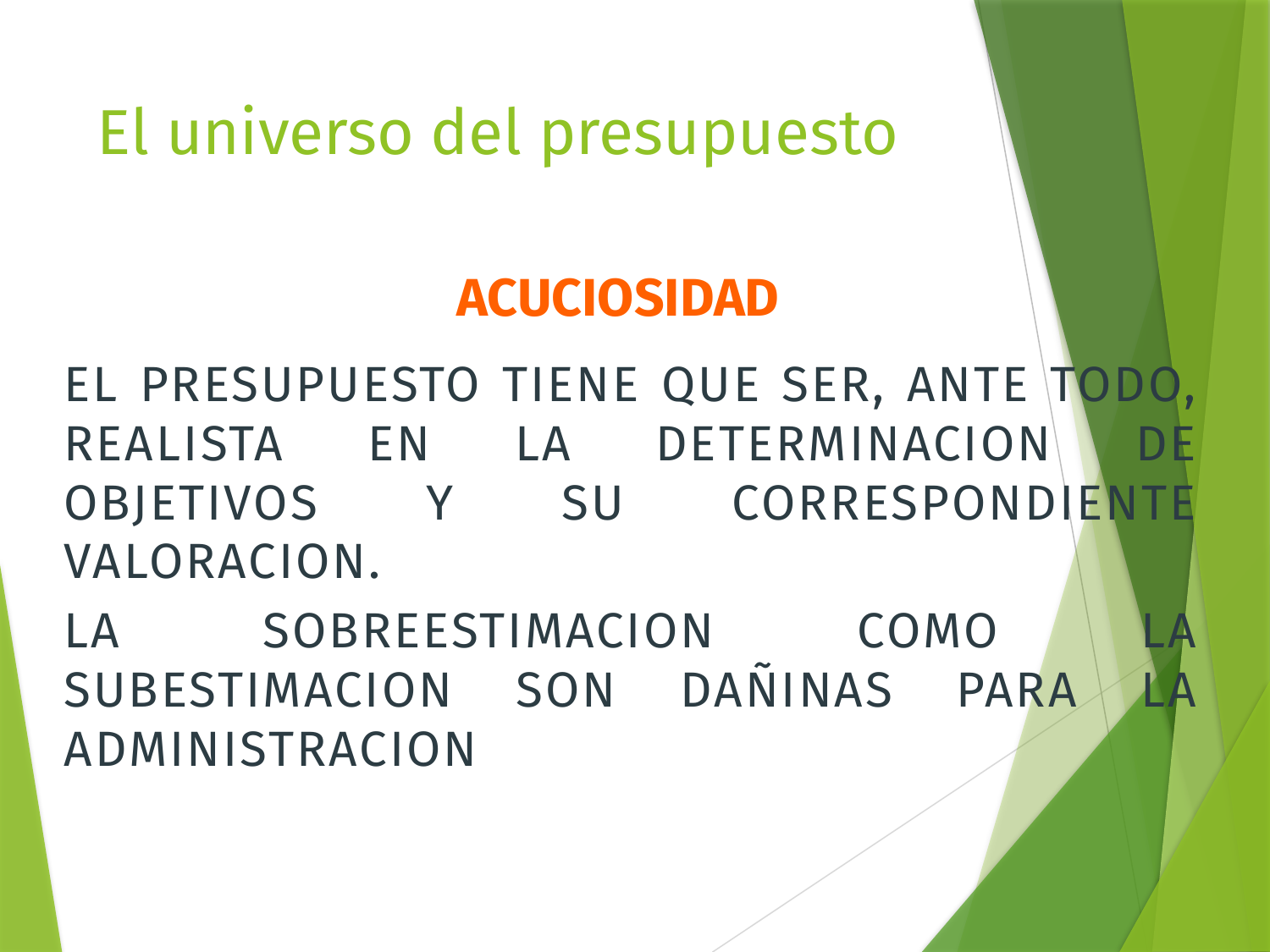

# El universo del presupuesto
ACUCIOSIDAD
EL PRESUPUESTO TIENE QUE SER, ANTE TODO, REALISTA EN LA DETERMINACION DE OBJETIVOS Y SU CORRESPONDIENTE VALORACION.
LA SOBREESTIMACION COMO LA SUBESTIMACION SON DAÑINAS PARA LA ADMINISTRACION